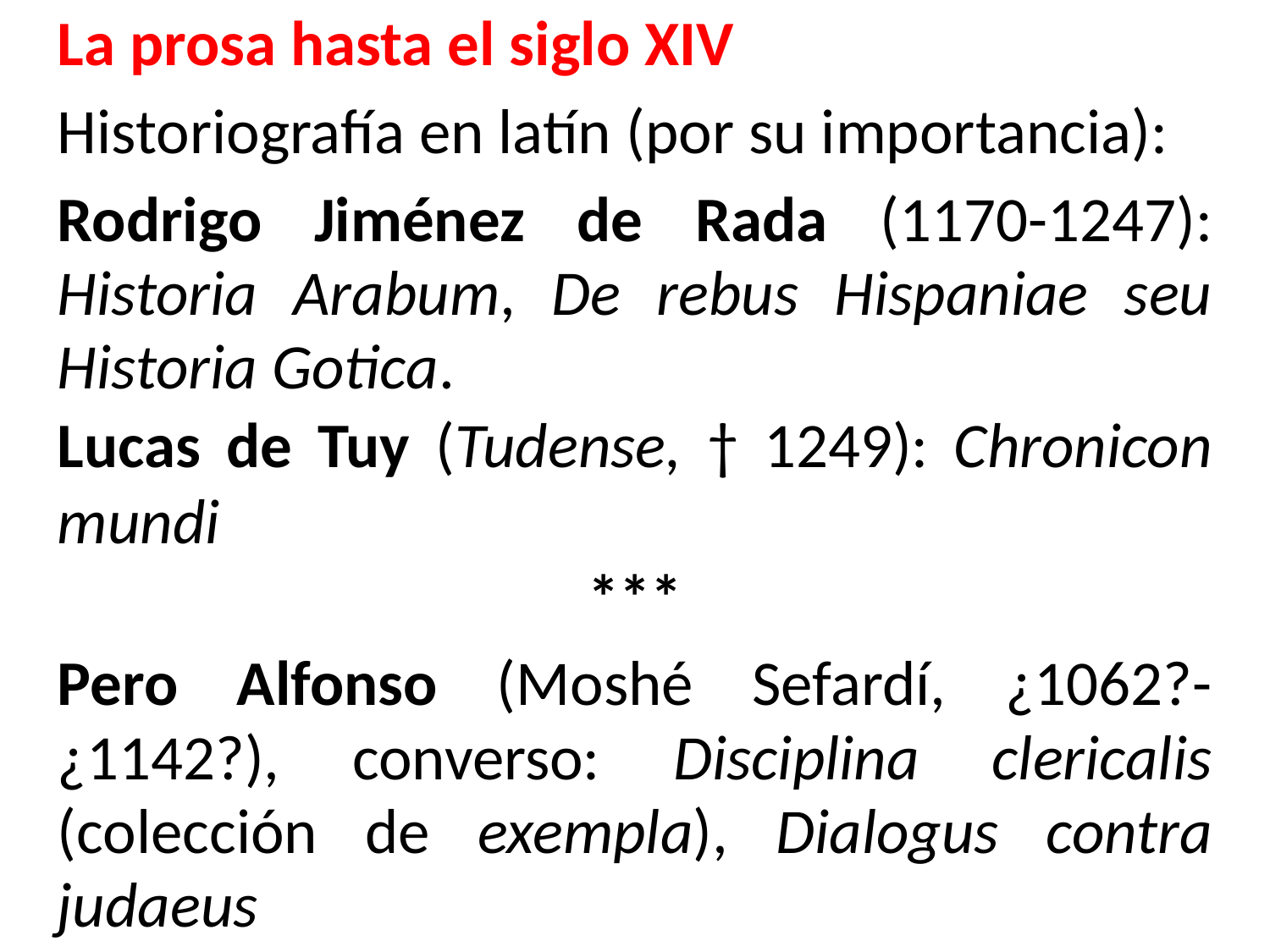

La prosa hasta el siglo XIV
Historiografía en latín (por su importancia):
Rodrigo Jiménez de Rada (1170-1247): Historia Arabum, De rebus Hispaniae seu Historia Gotica.
Lucas de Tuy (Tudense, † 1249): Chronicon mundi
***
Pero Alfonso (Moshé Sefardí, ¿1062?- ¿1142?), converso: Disciplina clericalis (colección de exempla), Dialogus contra judaeus